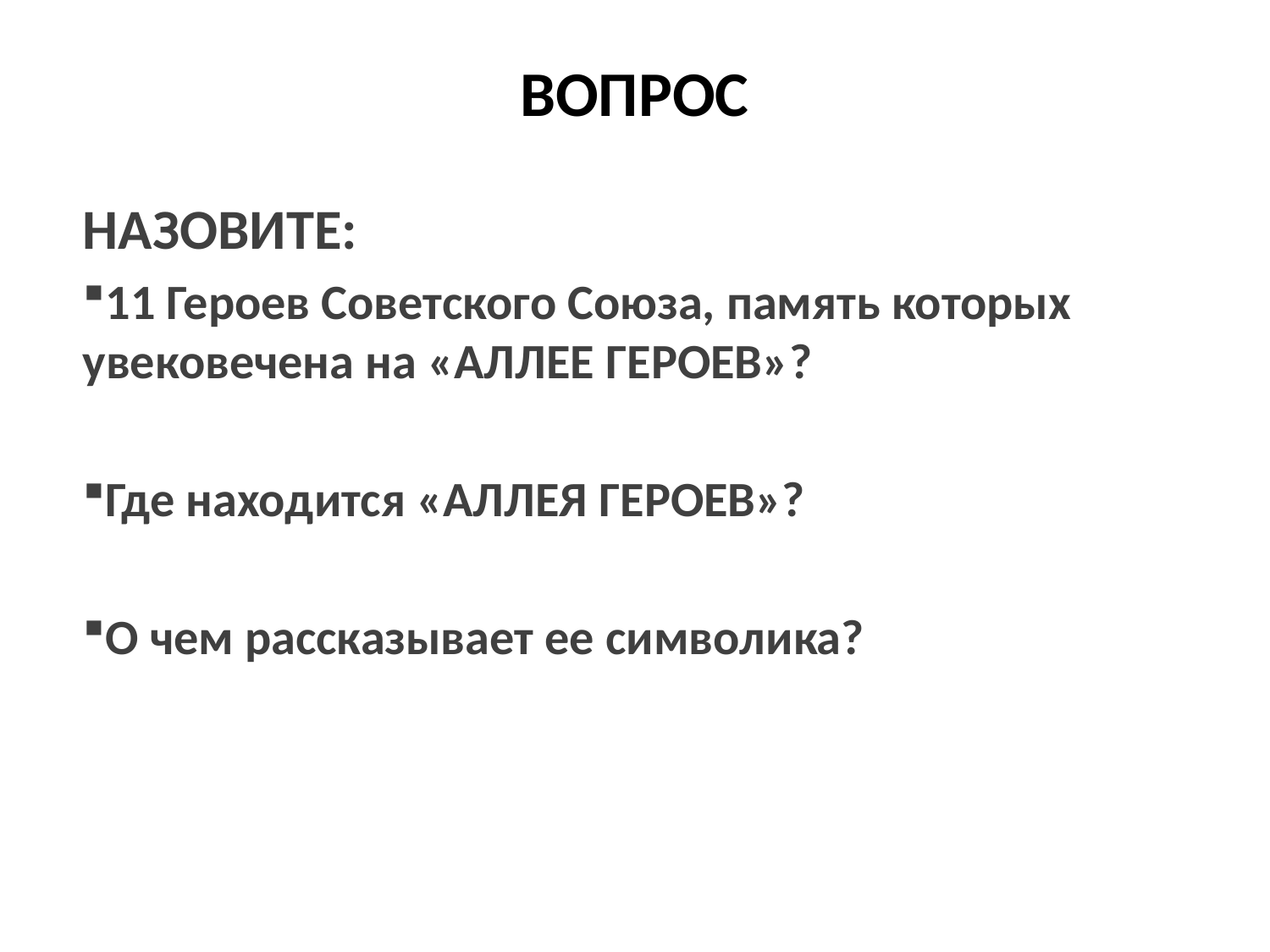

# ВОПРОС
НАЗОВИТЕ:
11 Героев Советского Союза, память которых увековечена на «АЛЛЕЕ ГЕРОЕВ»?

Где находится «АЛЛЕЯ ГЕРОЕВ»?

О чем рассказывает ее символика?